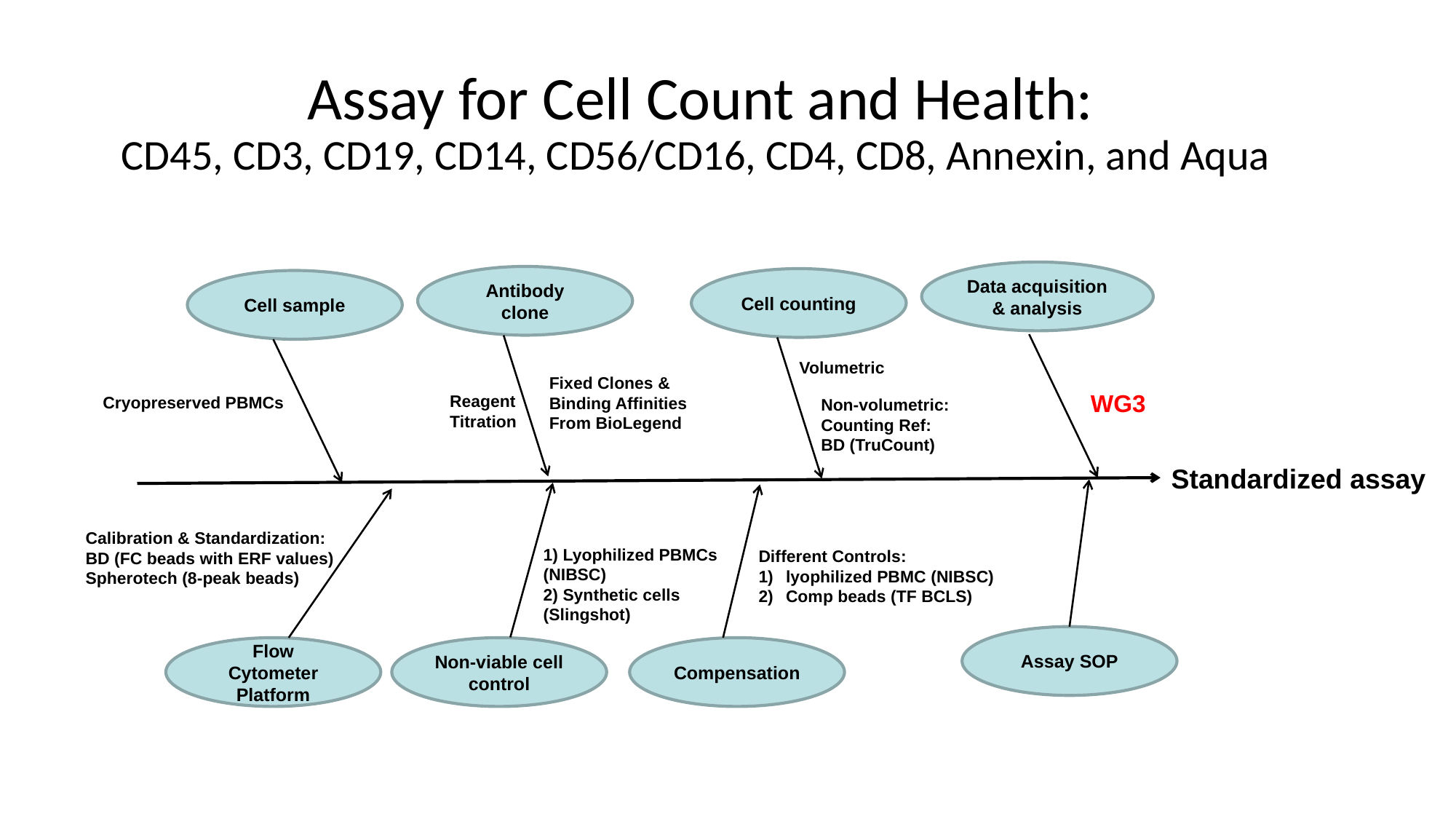

Assay for Cell Count and Health:
CD45, CD3, CD19, CD14, CD56/CD16, CD4, CD8, Annexin, and Aqua
Data acquisition & analysis
Antibody clone
Cell counting
Cell sample
Volumetric
Fixed Clones &
Binding Affinities
From BioLegend
WG3
Reagent
Titration
Cryopreserved PBMCs
Non-volumetric:
Counting Ref:
BD (TruCount)
Standardized assay
Calibration & Standardization:
BD (FC beads with ERF values)
Spherotech (8-peak beads)
1) Lyophilized PBMCs
(NIBSC)
2) Synthetic cells
(Slingshot)
Different Controls:
lyophilized PBMC (NIBSC)
Comp beads (TF BCLS)
Assay SOP
Flow Cytometer Platform
Non-viable cell control
Compensation